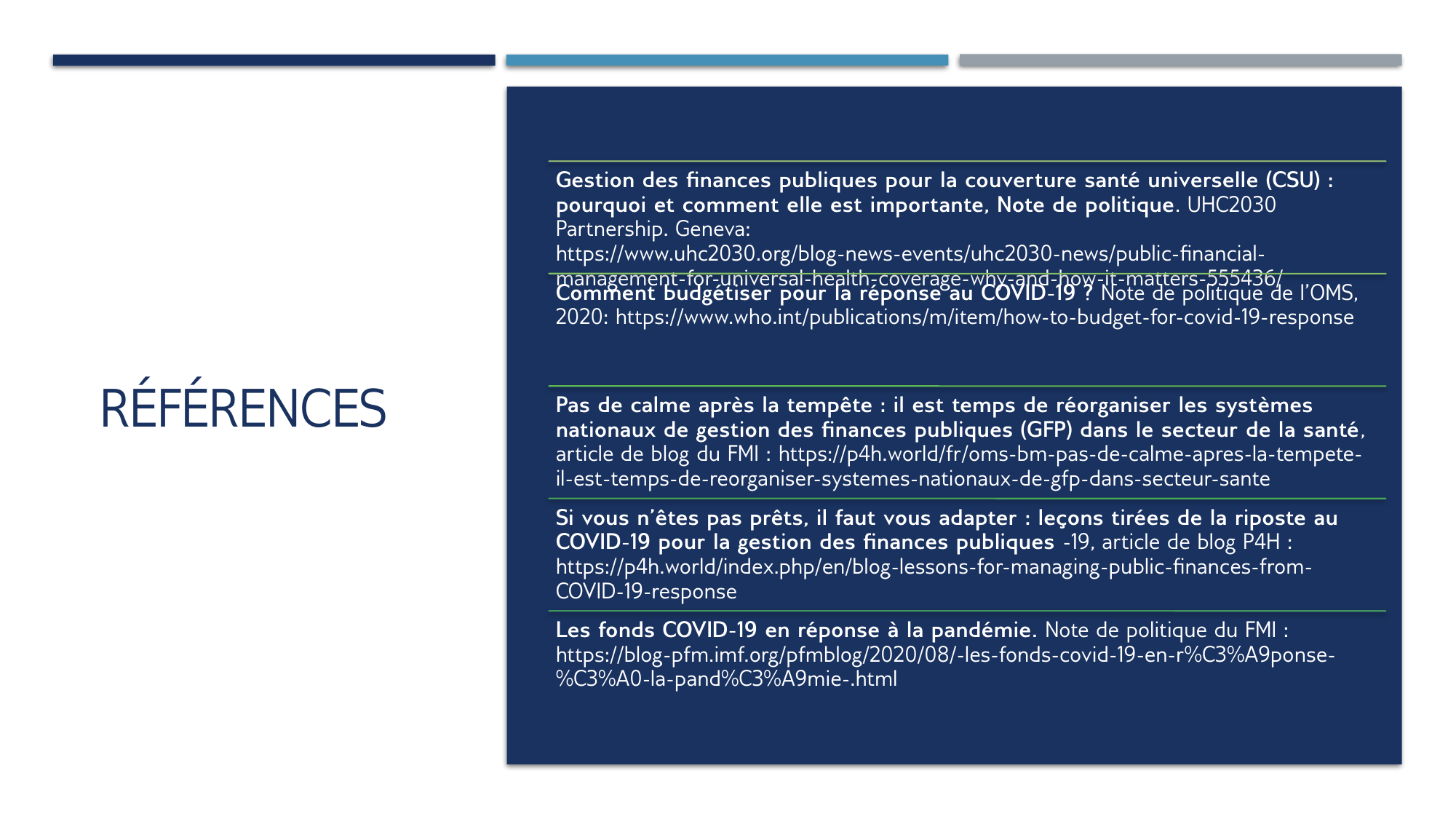

# RÉFÉRENCES
Gestion des finances publiques pour la couverture santé universelle (CSU) : pourquoi et comment elle est importante, Note de politique. UHC2030 Partnership. Geneva: https://www.uhc2030.org/blog-news-events/uhc2030-news/public-financial-management-for-universal-health-coverage-why-and-how-it-matters-555436/
Comment budgétiser pour la réponse au COVID-19 ? Note de politique de l’OMS, 2020: https://www.who.int/publications/m/item/how-to-budget-for-covid-19-response
Pas de calme après la tempête : il est temps de réorganiser les systèmes nationaux de gestion des finances publiques (GFP) dans le secteur de la santé, article de blog du FMI : https://p4h.world/fr/oms-bm-pas-de-calme-apres-la-tempete-il-est-temps-de-reorganiser-systemes-nationaux-de-gfp-dans-secteur-sante
Si vous n’êtes pas prêts, il faut vous adapter : leçons tirées de la riposte au COVID-19 pour la gestion des finances publiques -19, article de blog P4H : https://p4h.world/index.php/en/blog-lessons-for-managing-public-finances-from-COVID-19-response
Les fonds COVID-19 en réponse à la pandémie. Note de politique du FMI : https://blog-pfm.imf.org/pfmblog/2020/08/-les-fonds-covid-19-en-r%C3%A9ponse-%C3%A0-la-pand%C3%A9mie-.html